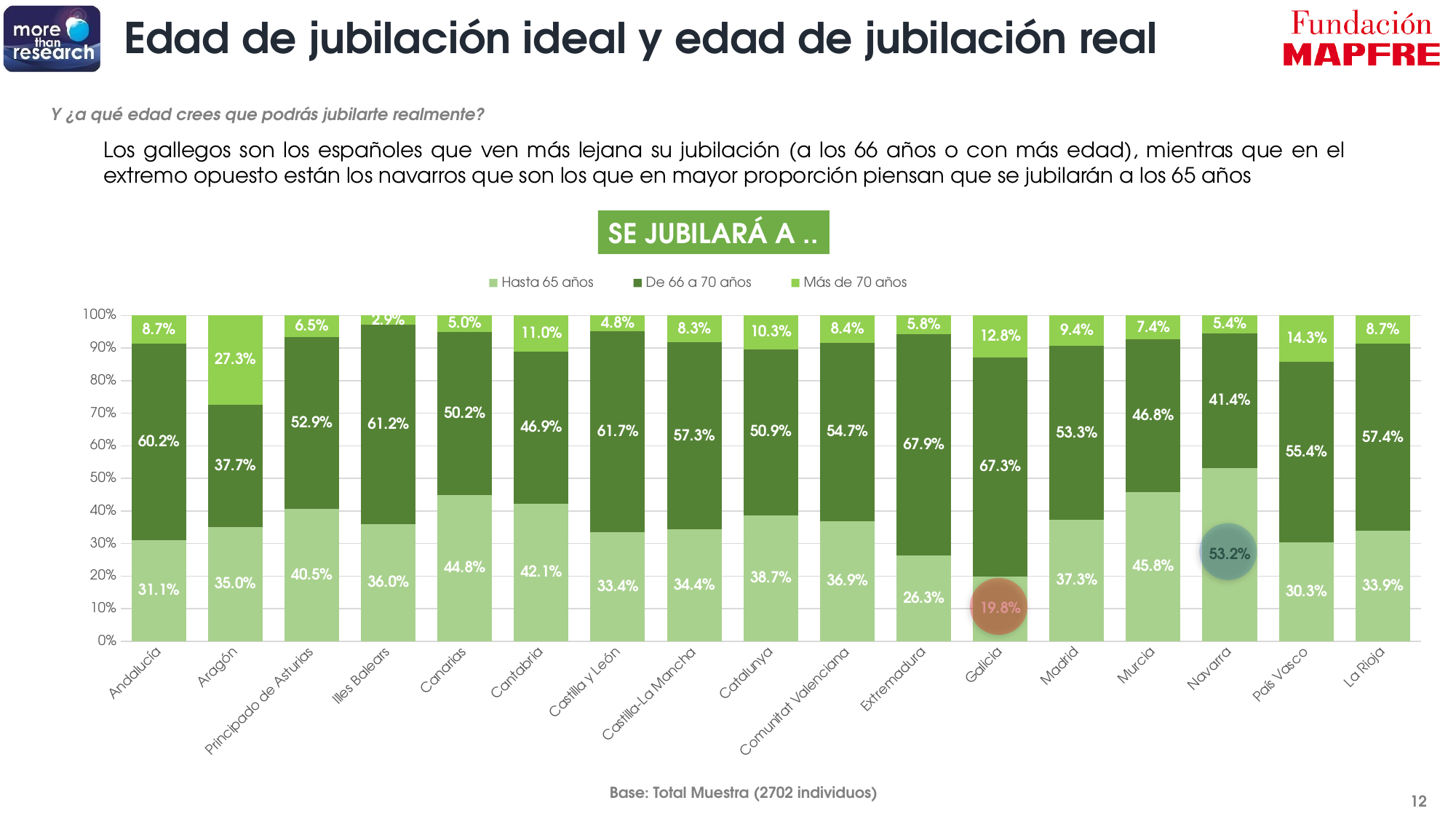

Edad de jubilación ideal y edad de jubilación real
Y ¿a qué edad crees que podrás jubilarte realmente?
Los gallegos son los españoles que ven más lejana su jubilación (a los 66 años o con más edad), mientras que en el extremo opuesto están los navarros que son los que en mayor proporción piensan que se jubilarán a los 65 años
SE JUBILARÁ A ..

### Chart

| Category | Hasta 65 años | De 66 a 70 años | Más de 70 años |
|---|---|---|---|
| Andalucía | 0.311 | 0.602 | 0.087 |
| Aragón | 0.35 | 0.377 | 0.273 |
| Principado de Asturias | 0.405 | 0.529 | 0.065 |
| Illes Balears | 0.36 | 0.612 | 0.029 |
| Canarias | 0.448 | 0.502 | 0.05 |
| Cantabria | 0.421 | 0.469 | 0.11 |
| Castilla y León | 0.334 | 0.617 | 0.048 |
| Castilla-La Mancha | 0.344 | 0.573 | 0.083 |
| Catalunya | 0.387 | 0.509 | 0.103 |
| Comunitat Valenciana | 0.369 | 0.547 | 0.084 |
| Extremadura | 0.263 | 0.679 | 0.058 |
| Galicia | 0.198 | 0.673 | 0.128 |
| Madrid | 0.373 | 0.533 | 0.094 |
| Murcia | 0.458 | 0.468 | 0.074 |
| Navarra | 0.532 | 0.414 | 0.054 |
| País Vasco | 0.303 | 0.554 | 0.143 |
| La Rioja | 0.339 | 0.574 | 0.087 |

Base: Total Muestra (2702 individuos)
12